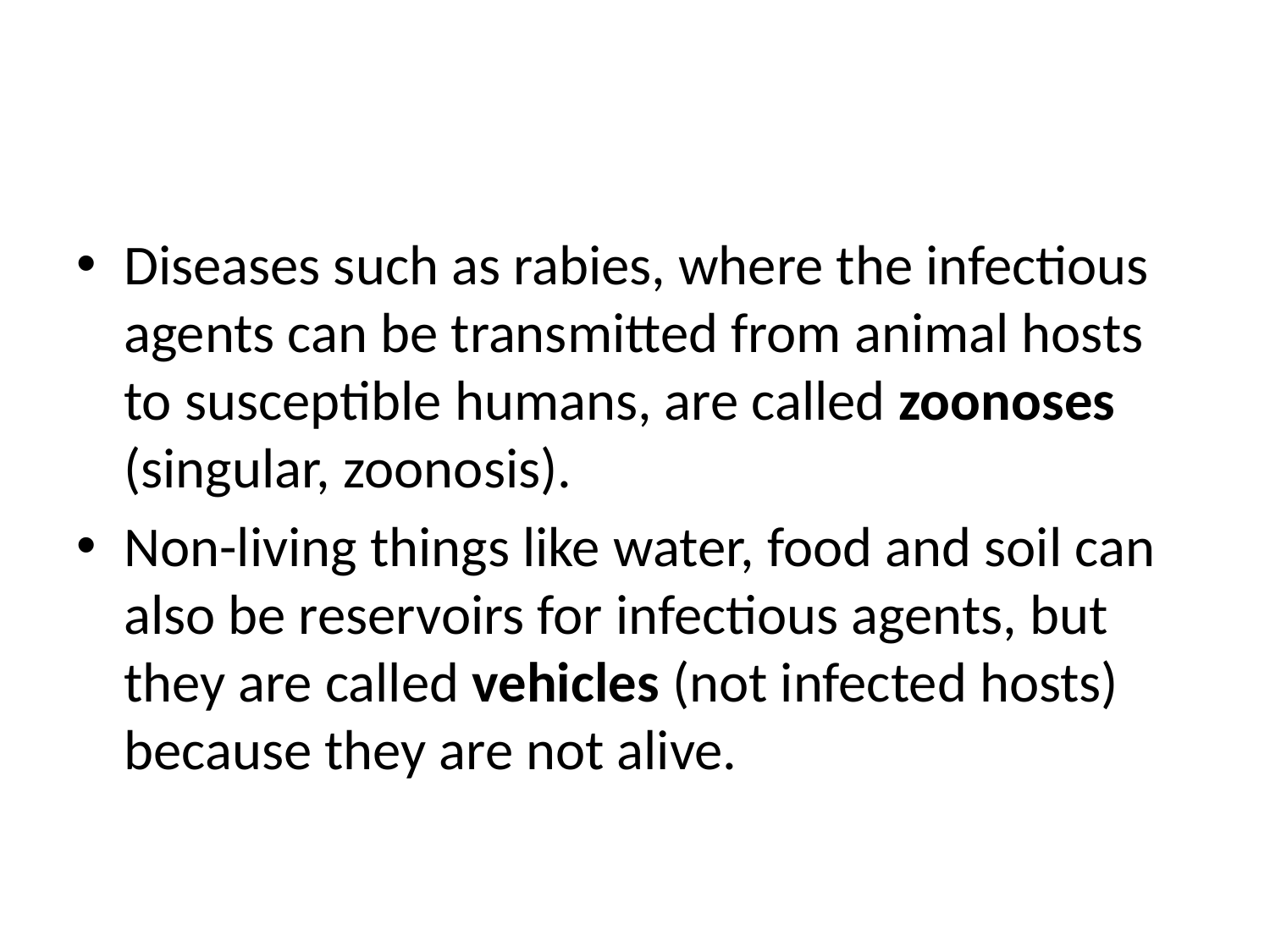

#
Diseases such as rabies, where the infectious agents can be transmitted from animal hosts to susceptible humans, are called zoonoses (singular, zoonosis).
Non-living things like water, food and soil can also be reservoirs for infectious agents, but they are called vehicles (not infected hosts) because they are not alive.